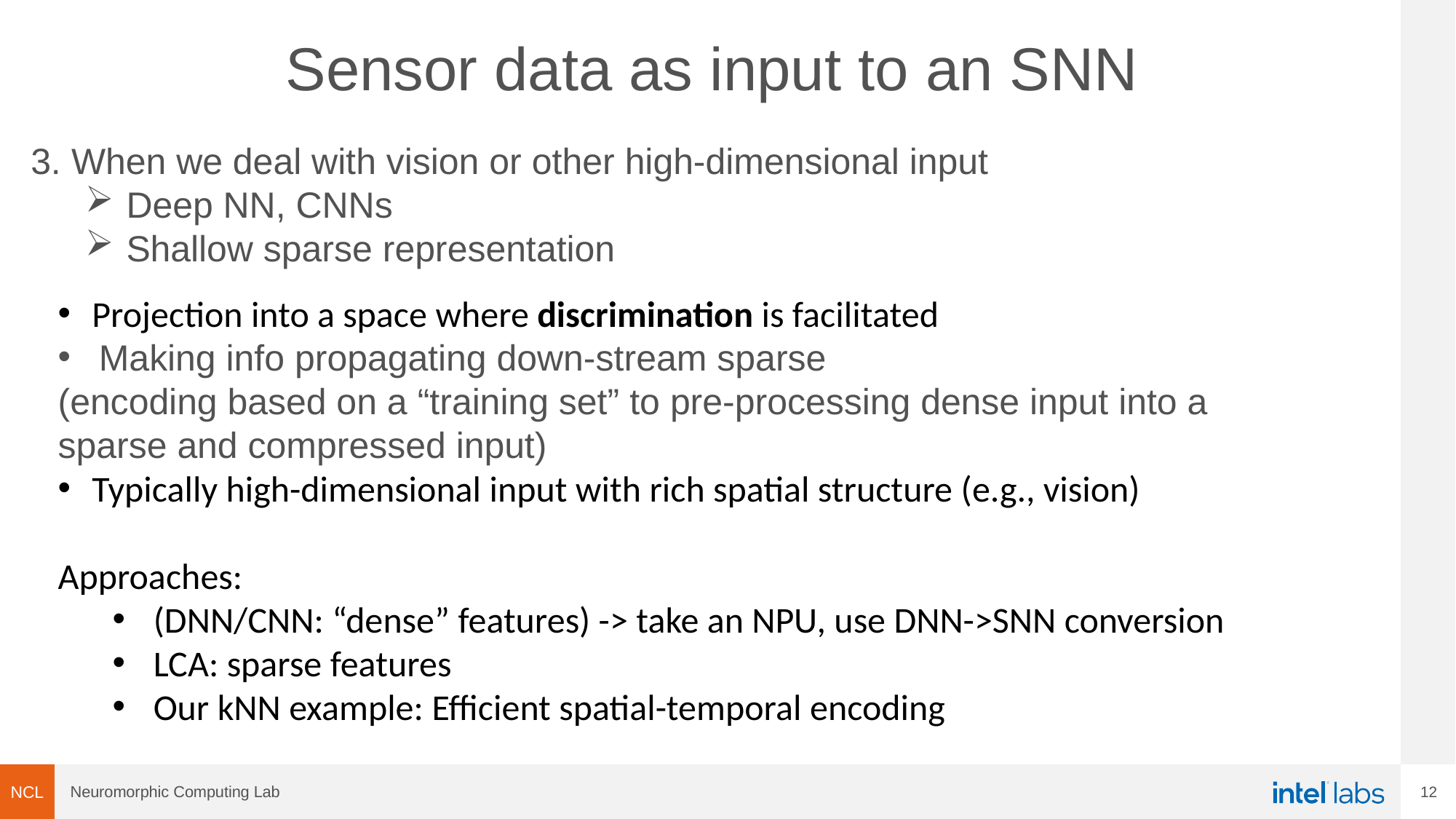

# Sensor data as input to an SNN
3. When we deal with vision or other high-dimensional input
Deep NN, CNNs
Shallow sparse representation
Projection into a space where discrimination is facilitated
Making info propagating down-stream sparse
(encoding based on a “training set” to pre-processing dense input into a sparse and compressed input)
Typically high-dimensional input with rich spatial structure (e.g., vision)

Approaches:
(DNN/CNN: “dense” features) -> take an NPU, use DNN->SNN conversion
LCA: sparse features
Our kNN example: Efficient spatial-temporal encoding